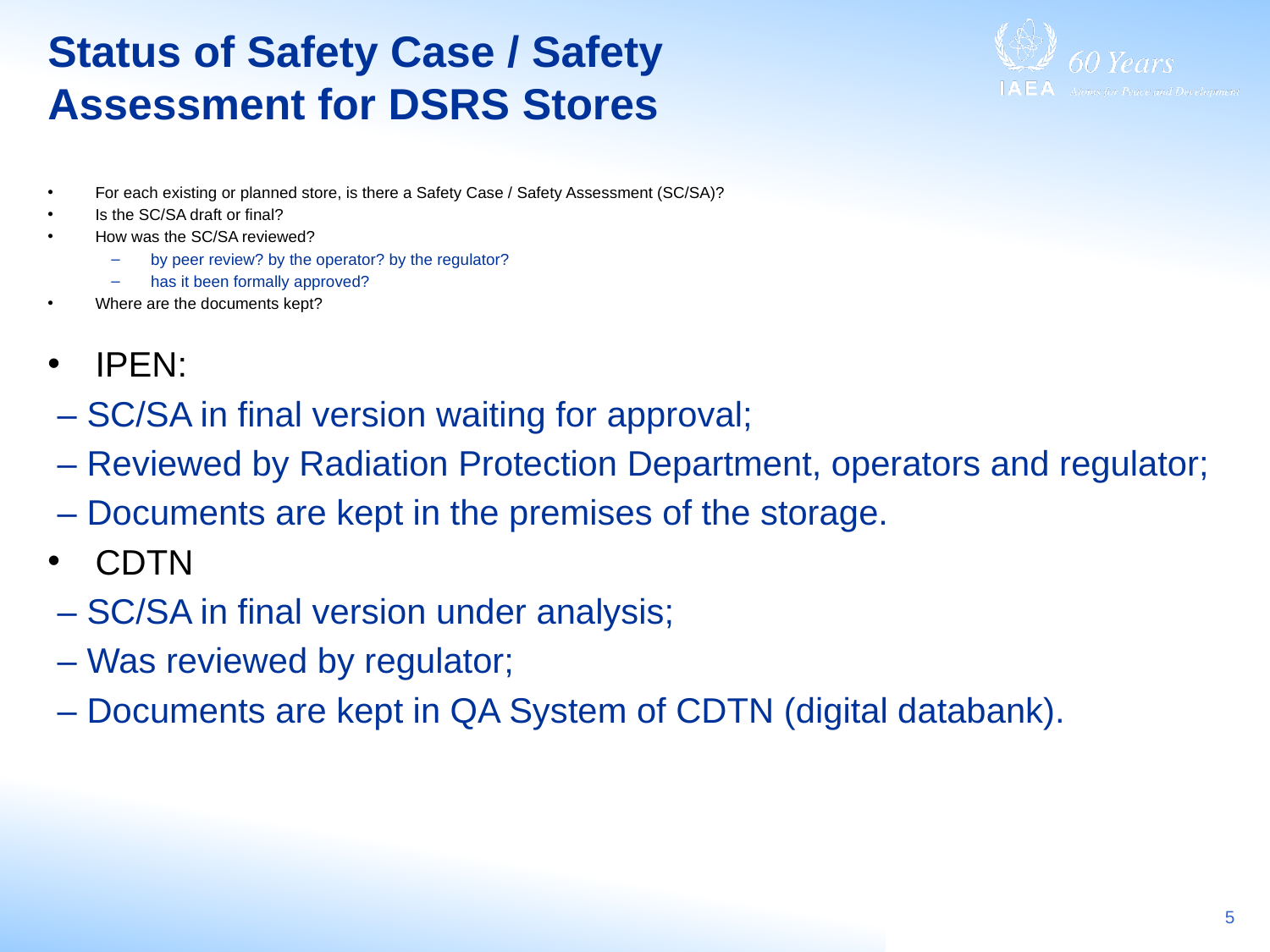

# Status of Safety Case / Safety Assessment for DSRS Stores
For each existing or planned store, is there a Safety Case / Safety Assessment (SC/SA)?
Is the SC/SA draft or final?
How was the SC/SA reviewed?
by peer review? by the operator? by the regulator?
has it been formally approved?
Where are the documents kept?

IPEN:
 – SC/SA in final version waiting for approval;
 – Reviewed by Radiation Protection Department, operators and regulator;
 – Documents are kept in the premises of the storage.
CDTN
 – SC/SA in final version under analysis;
 – Was reviewed by regulator;
 – Documents are kept in QA System of CDTN (digital databank).
5